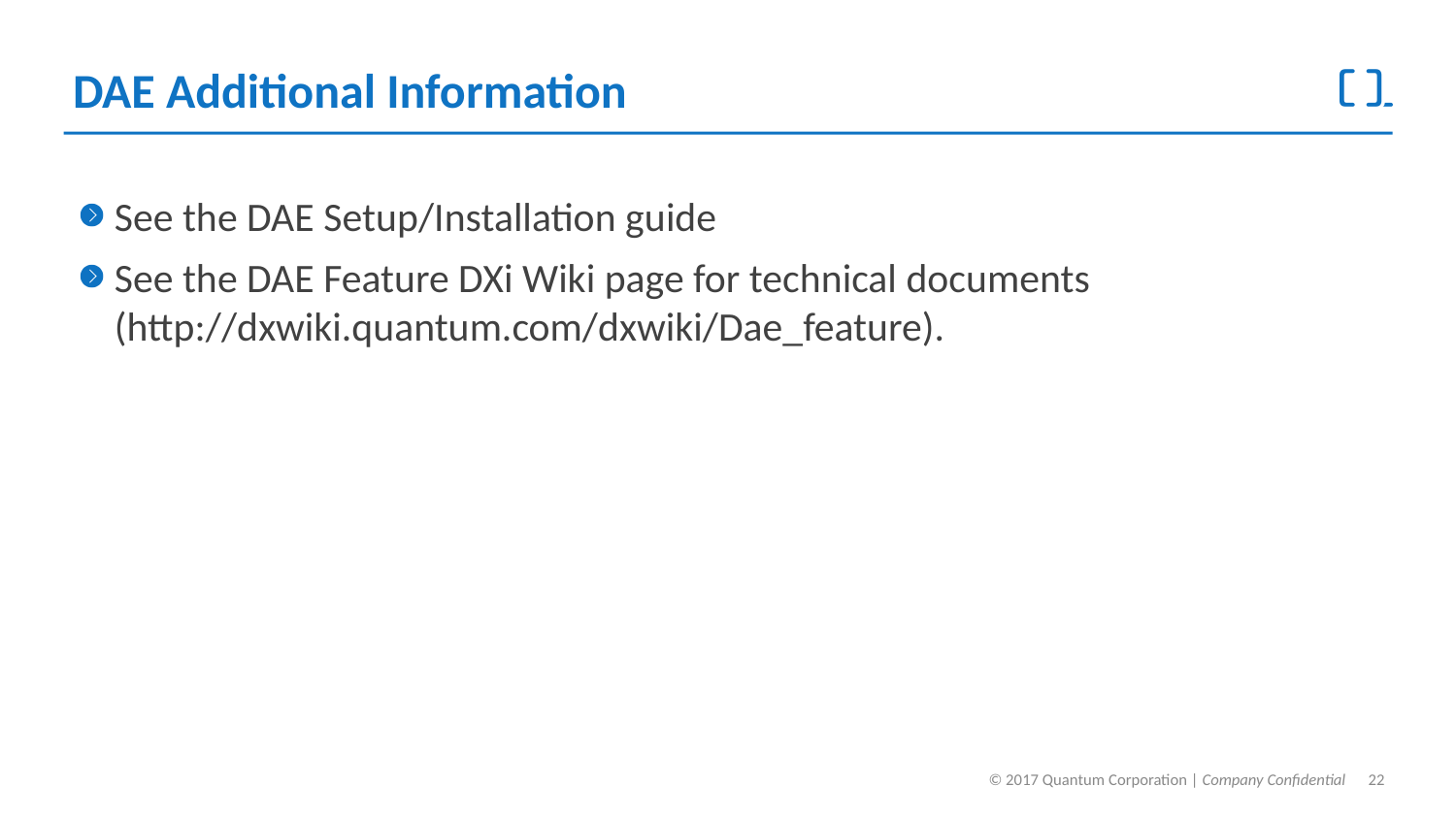

# DAE Additional Information
See the DAE Setup/Installation guide
See the DAE Feature DXi Wiki page for technical documents (http://dxwiki.quantum.com/dxwiki/Dae_feature).